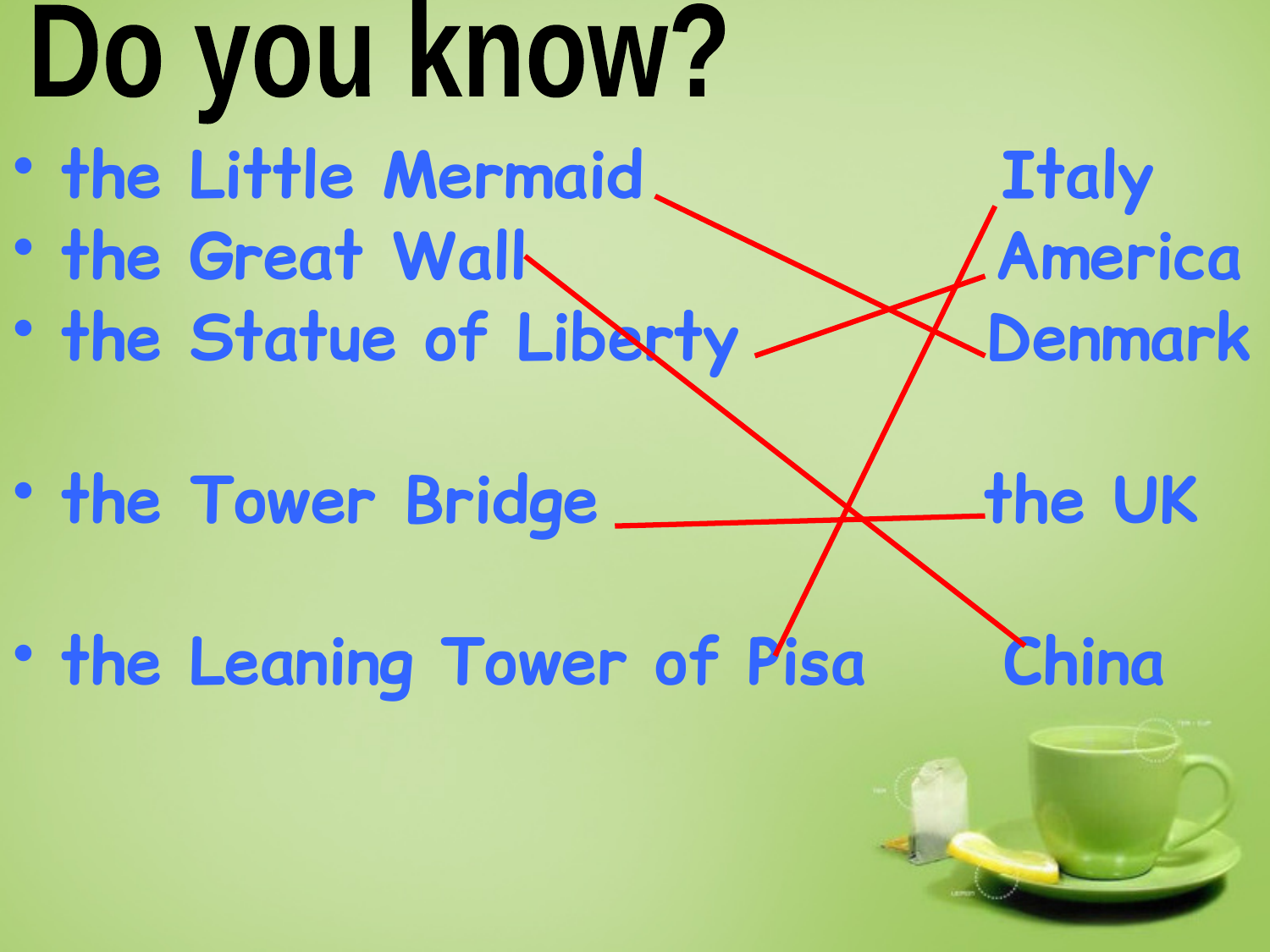

Do you know?
the Little Mermaid             Italy
the Great Wall                 America
the Statue of Liberty         Denmark

the Tower Bridge              the UK

the Leaning Tower of Pisa     China